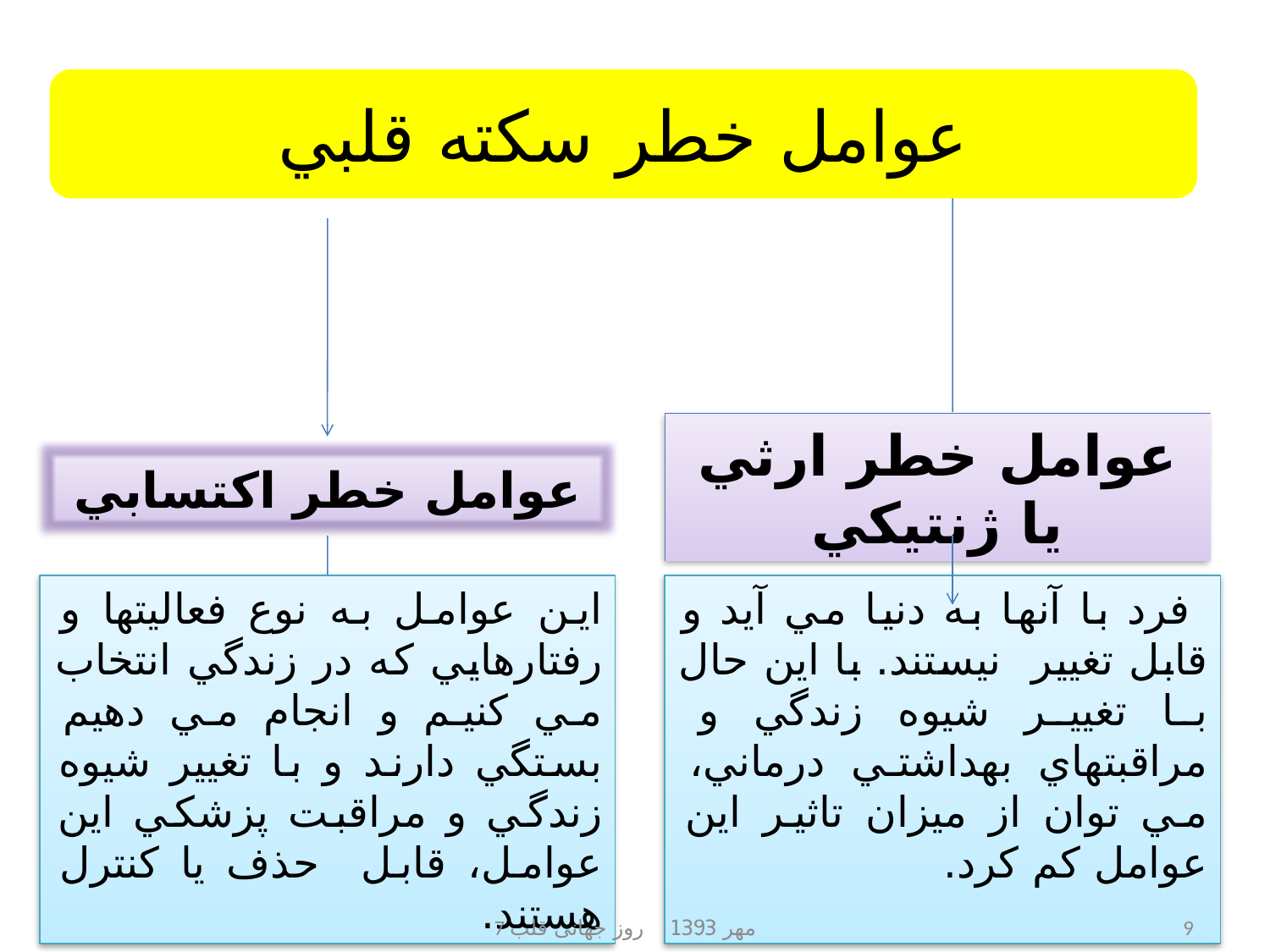

عوامل خطر سكته قلبي
عوامل خطر ارثي يا ژنتيكي
عوامل خطر اكتسابي
اين عوامل به نوع فعاليتها و رفتارهايي كه در زندگي انتخاب مي كنيم و انجام مي دهيم بستگي دارند و با تغيير شيوه زندگي و مراقبت پزشكي اين عوامل، قابل  حذف يا كنترل هستند.
 فرد با آنها به دنیا مي آيد و قابل تغيير  نيستند. با اين حال با تغيير شيوه زندگي و مراقبتهاي بهداشتي درماني، مي توان از ميزان تاثير اين عوامل كم كرد.

7 مهر 1393    روز جهانی قلب
9